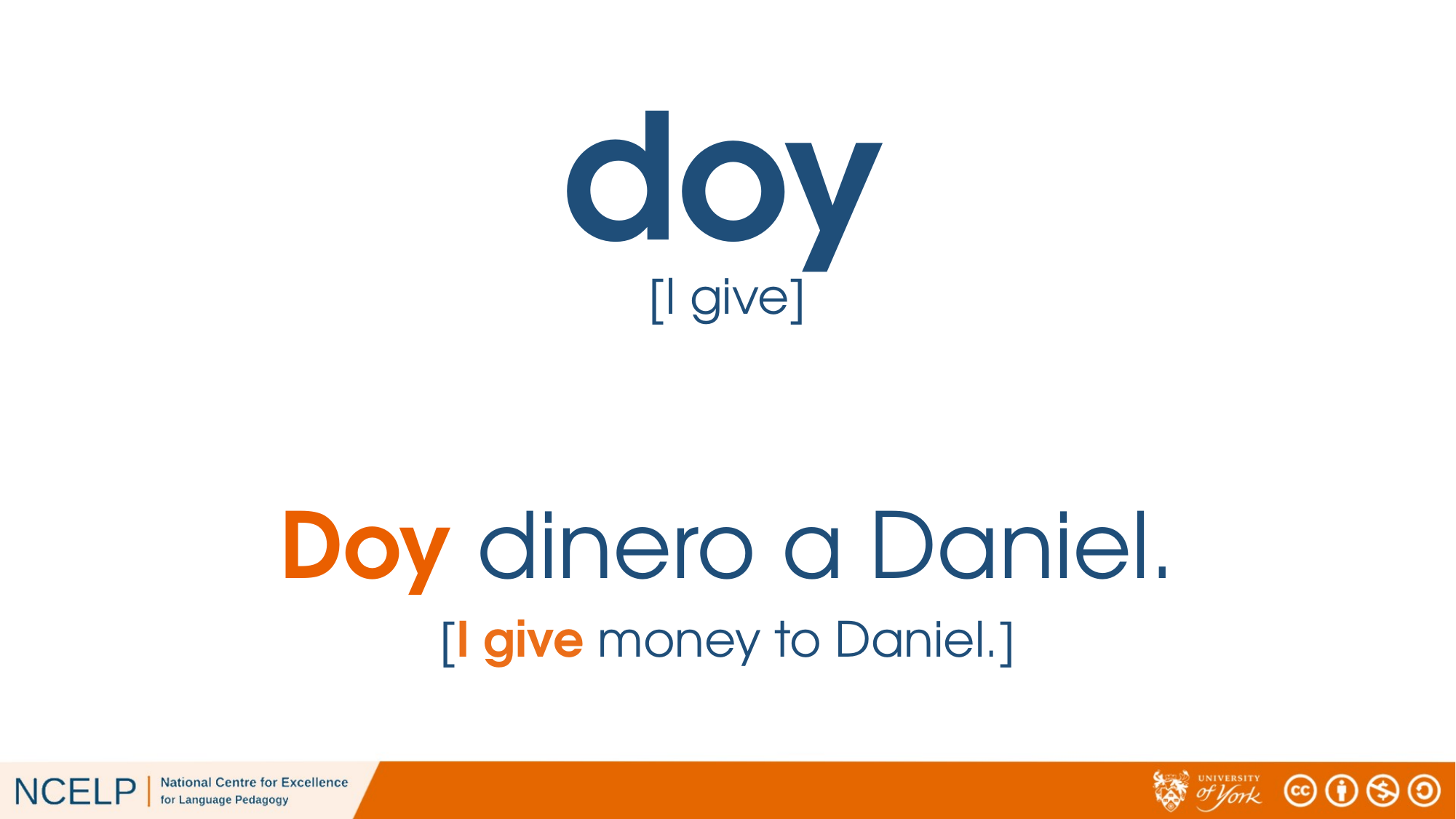

# doy
[I give]
Doy dinero a Daniel.
[I give money to Daniel.]